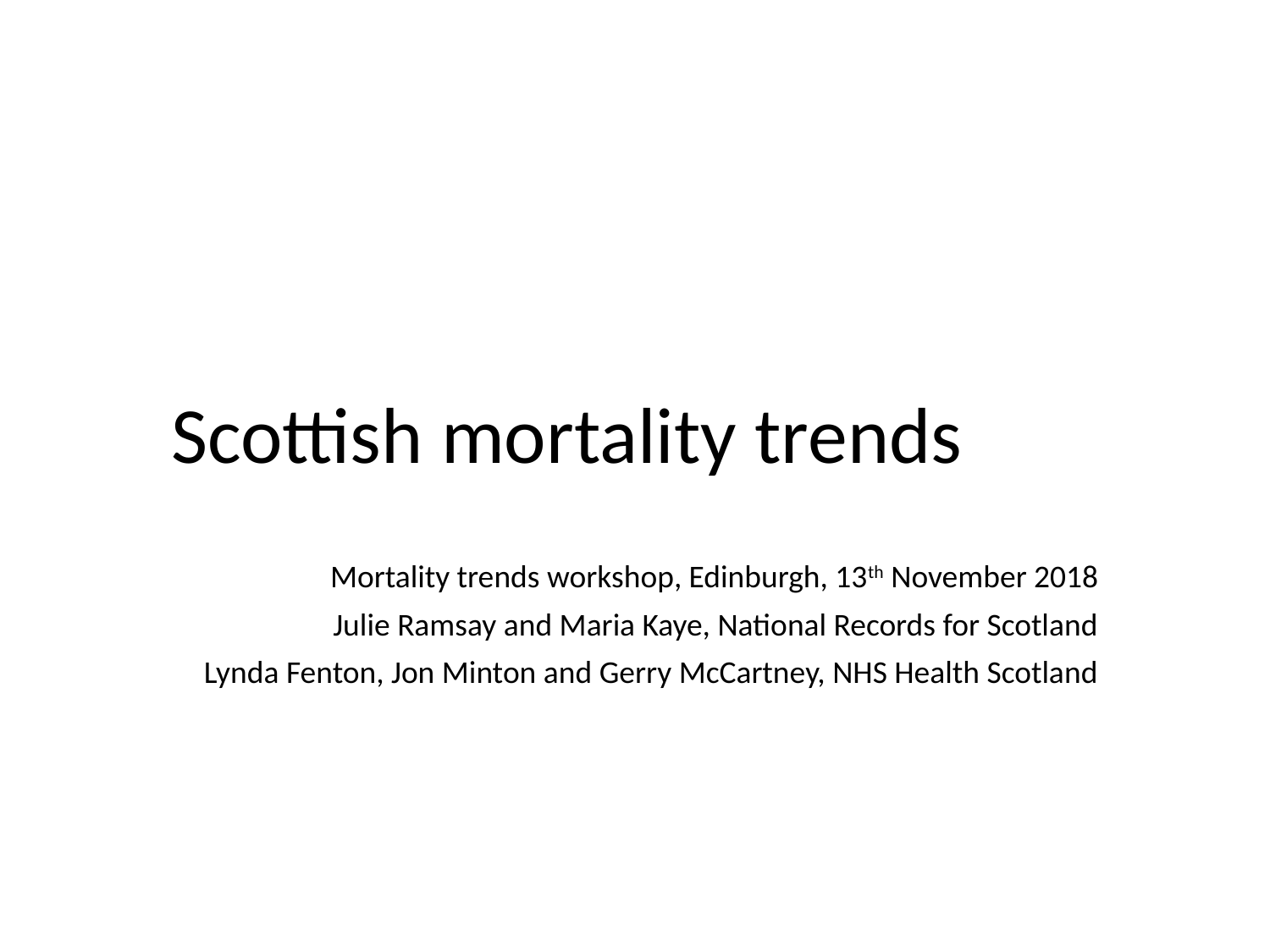

# Scottish mortality trends
Mortality trends workshop, Edinburgh, 13th November 2018
Julie Ramsay and Maria Kaye, National Records for Scotland
Lynda Fenton, Jon Minton and Gerry McCartney, NHS Health Scotland